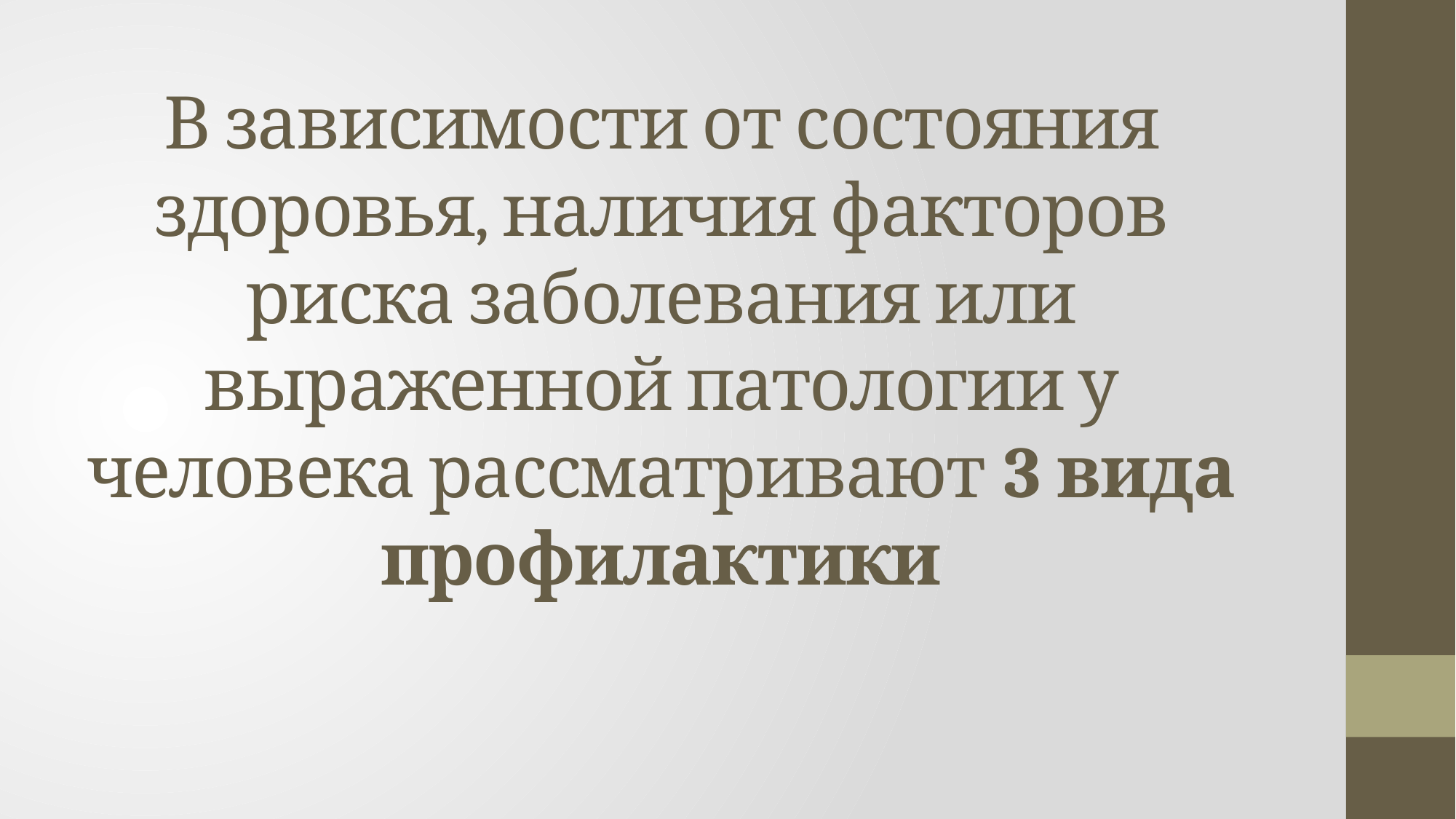

# В зависимости от состояния здоровья, наличия факторов риска заболевания или выраженной патологии у человека рассматривают 3 вида профилактики